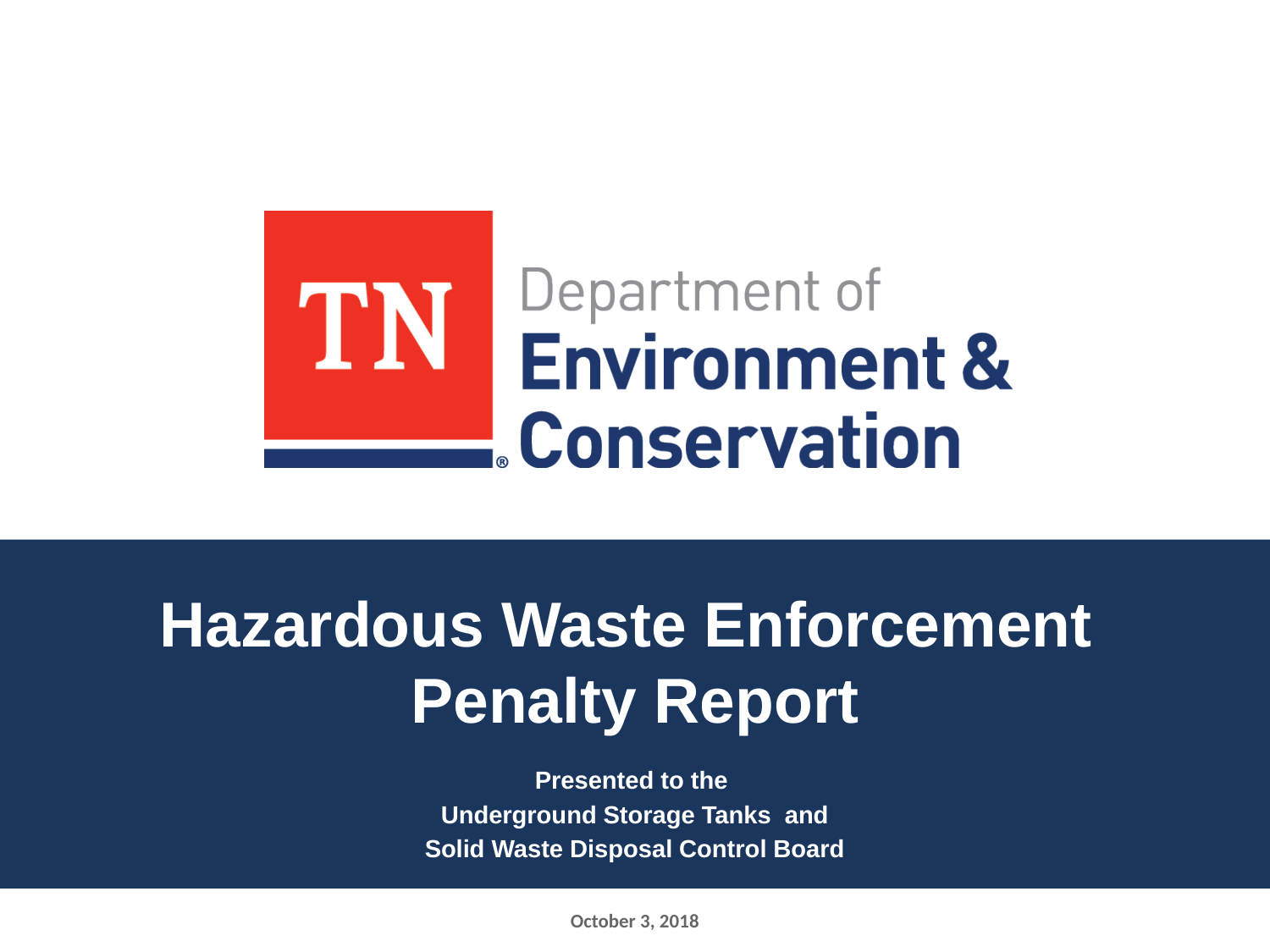

# Hazardous Waste Enforcement Penalty Report
Presented to the
 Underground Storage Tanks  and
Solid Waste Disposal Control Board

October 3, 2018